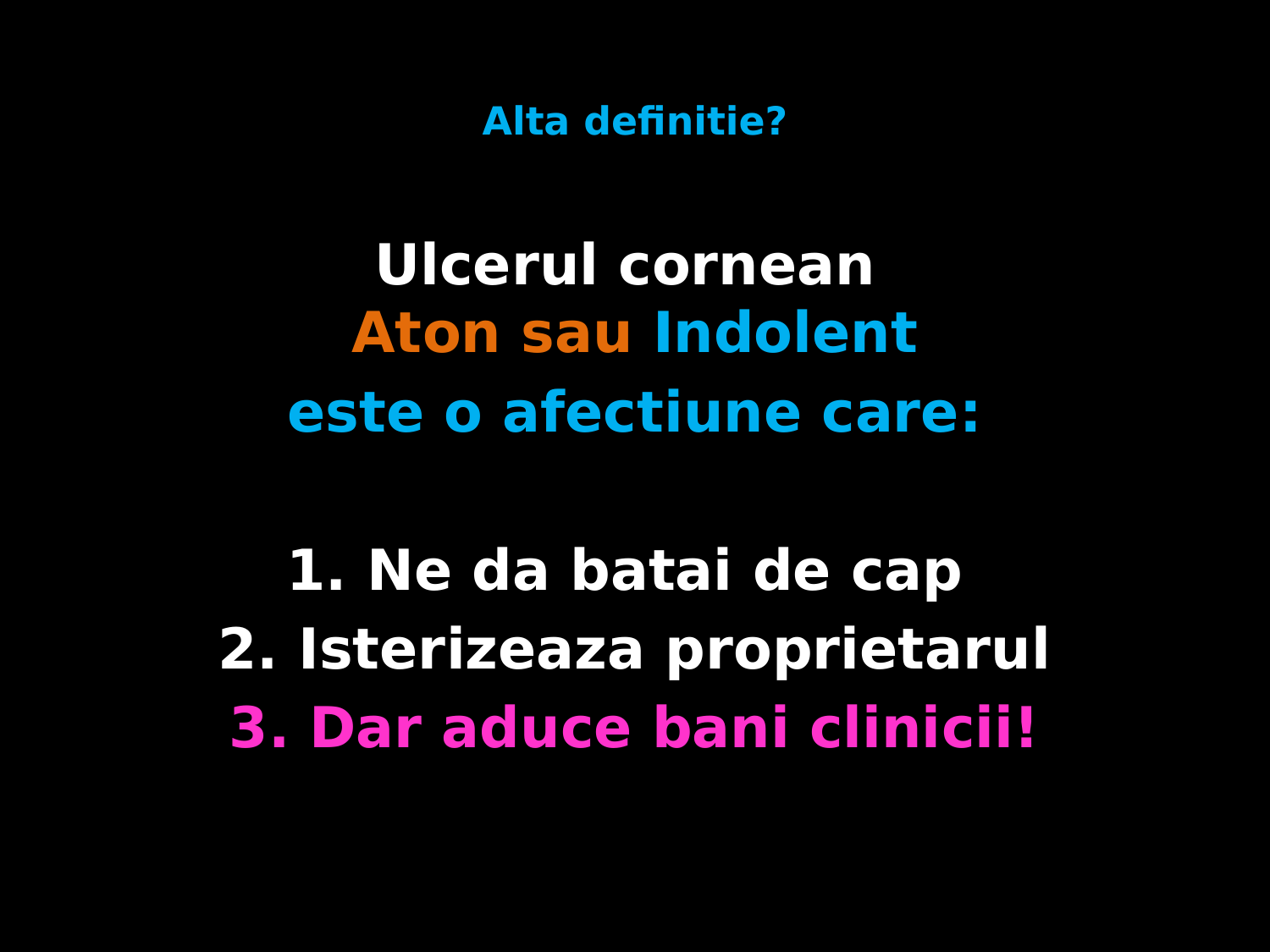

# Alta definitie?
Ulcerul cornean
Aton sau Indolent
este o afectiune care:

1. Ne da batai de cap
2. Isterizeaza proprietarul
3. Dar aduce bani clinicii!